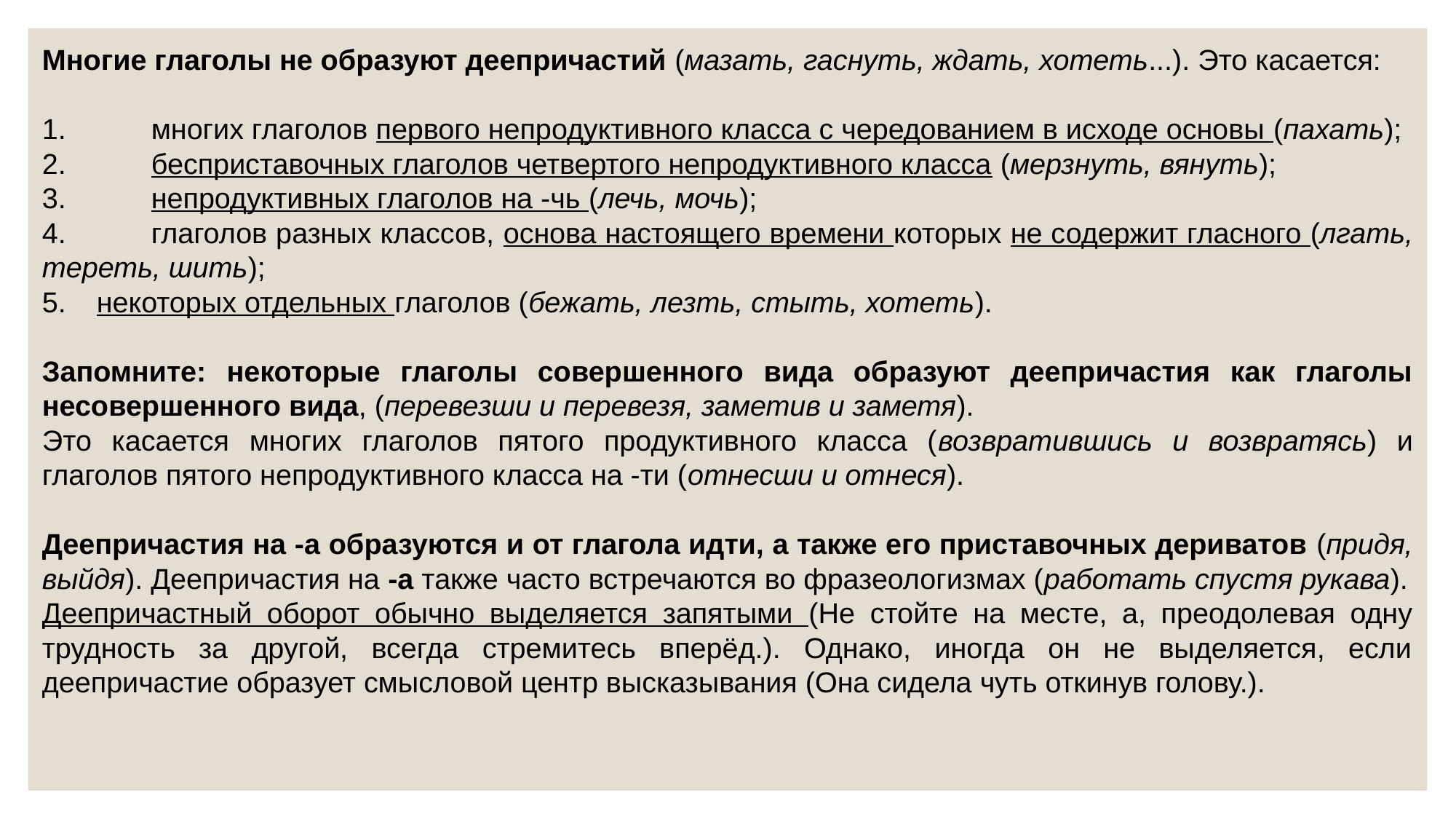

Многие глаголы не образуют деепричастий (мазать, гаснуть, ждать, хотеть...). Это касается:

1.	многих глаголов первого непродуктивного класса с чередованием в исходе основы (пахать);
2.	бесприставочных глаголов четвертого непродуктивного класса (мерзнуть, вянуть);
3.	непродуктивных глаголов на -чь (лечь, мочь);
4.	глаголов разных классов, основа настоящего времени которых не содержит гласного (лгать, тереть, шить);
некоторых отдельных глаголов (бежать, лезть, стыть, хотеть).

Запомните: некоторые глаголы совершенного вида образуют деепричастия как глаголы несовершенного вида, (перевезши и перевезя, заметив и заметя).
Это касается многих глаголов пятого продуктивного класса (возвратившись и возвратясь) и глаголов пятого непродуктивного класса на -ти (отнесши и отнеся).

Деепричастия на -а образуются и от глагола идти, а также его приставочных дериватов (придя, выйдя). Деепричастия на -а также часто встречаются во фразеологизмах (работать спустя рукава).
Деепричастный оборот обычно выделяется запятыми (Не стойте на месте, а, преодолевая одну трудность за другой, всегда стремитесь вперёд.). Однако, иногда он не выделяется, если деепричастие образует смысловой центр высказывания (Она сидела чуть откинув голову.).